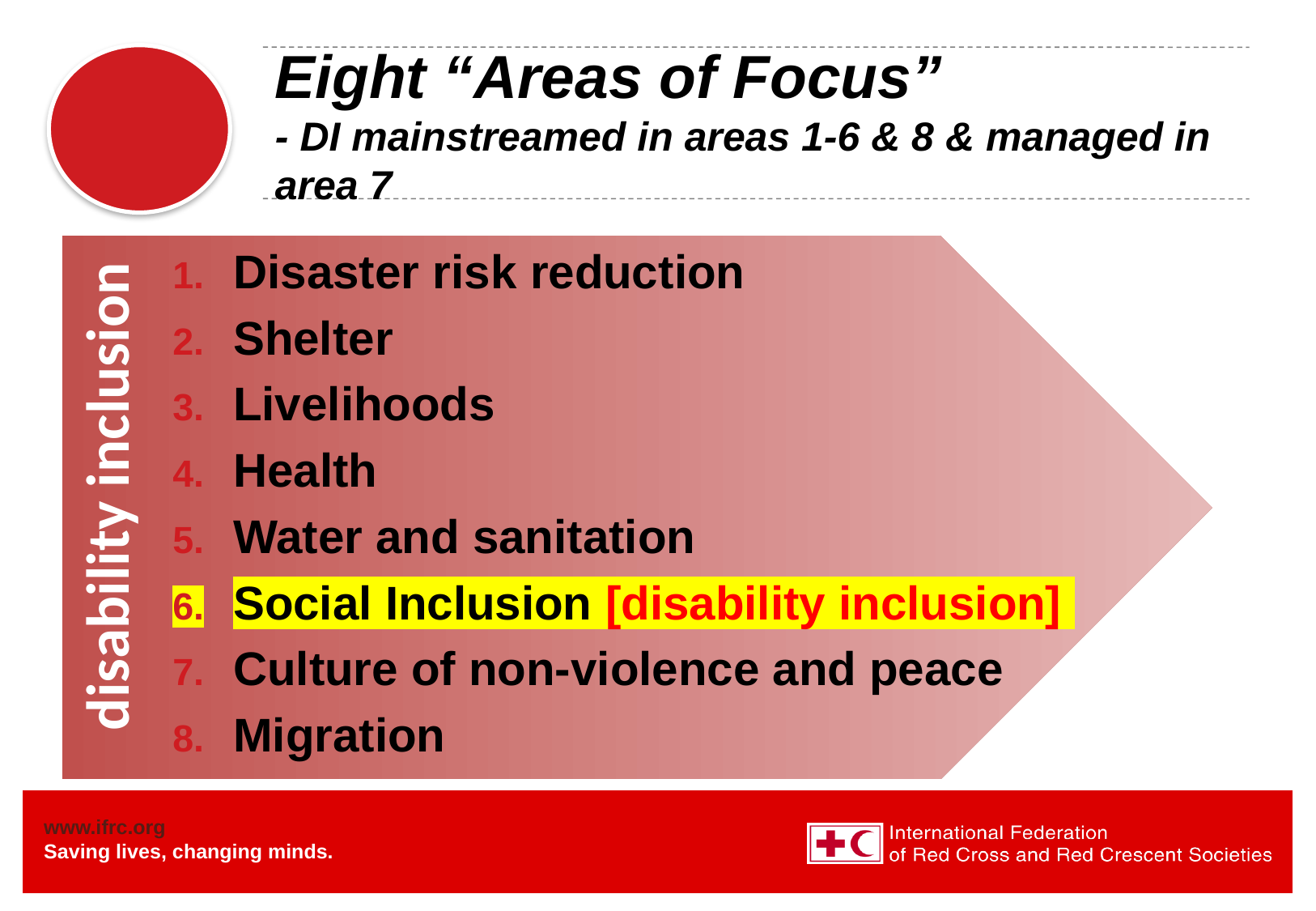

# Eight “Areas of Focus” - DI mainstreamed in areas 1-6 & 8 & managed in area 7
disability inclusion

Disaster risk reduction
Shelter
Livelihoods
Health
Water and sanitation
Social Inclusion [disability inclusion]
Culture of non-violence and peace
Migration